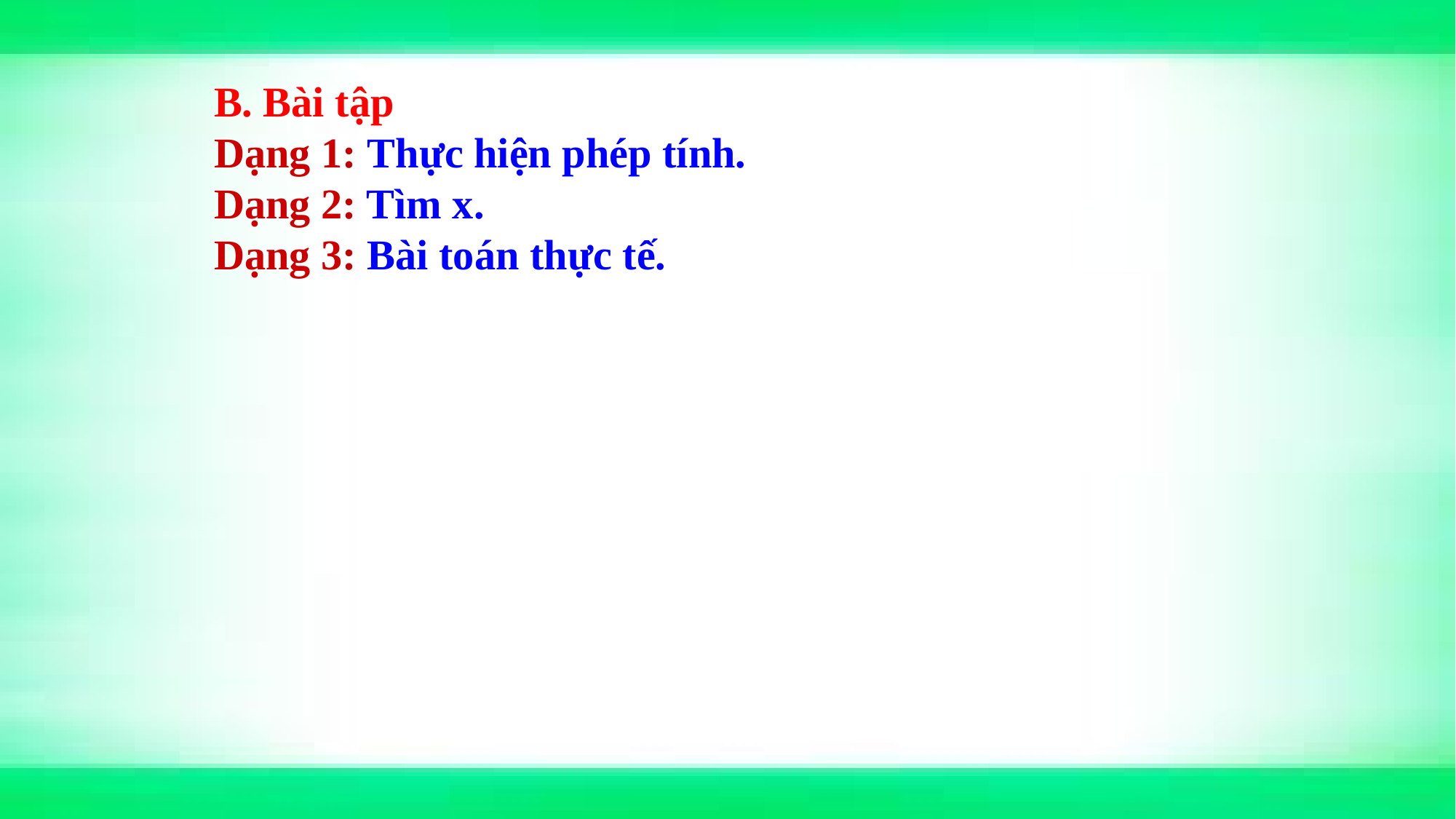

B. Bài tập
Dạng 1: Thực hiện phép tính.
Dạng 2: Tìm x.
Dạng 3: Bài toán thực tế.